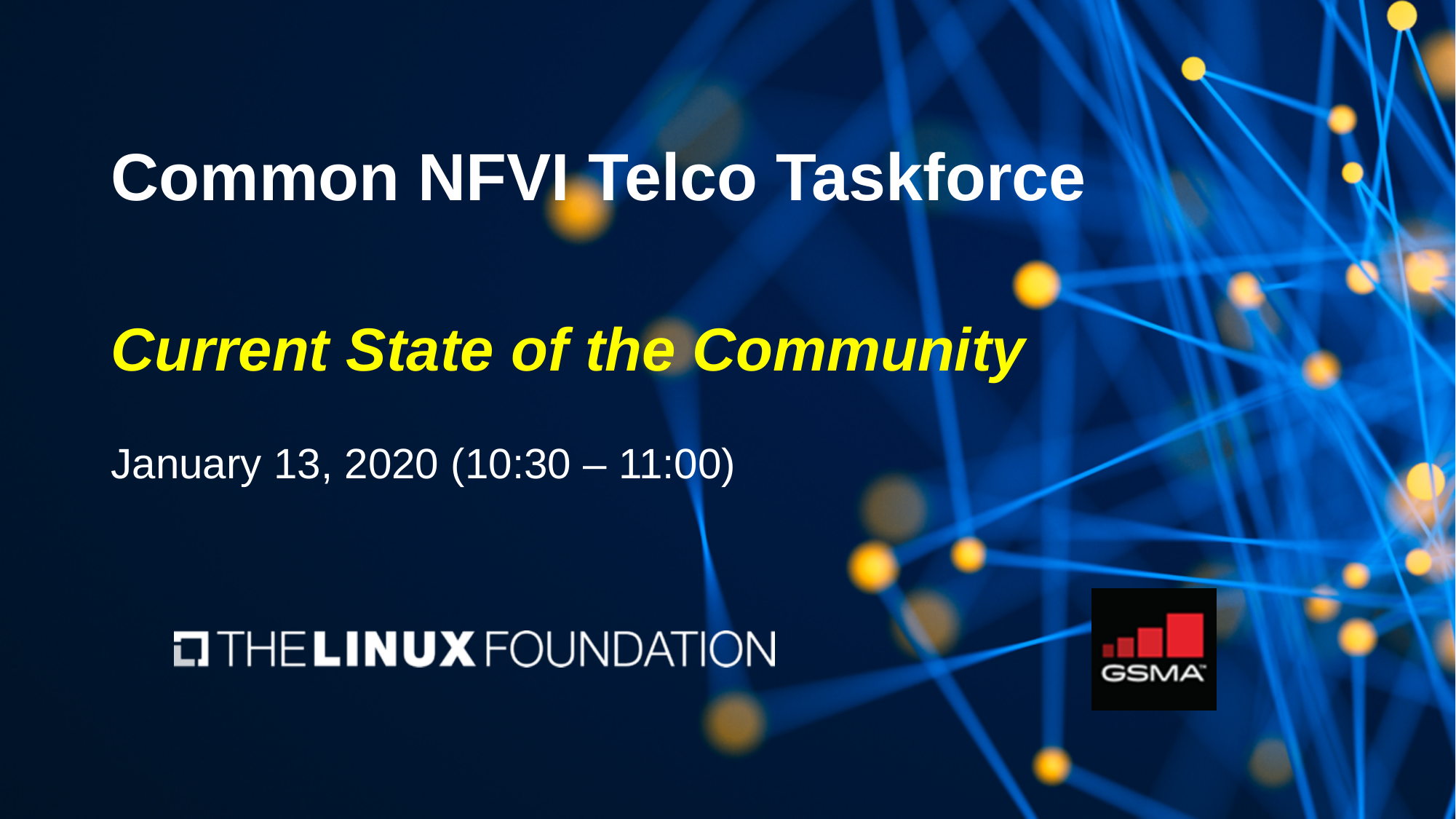

# Common NFVI Telco Taskforce Current State of the Community
January 13, 2020 (10:30 – 11:00)